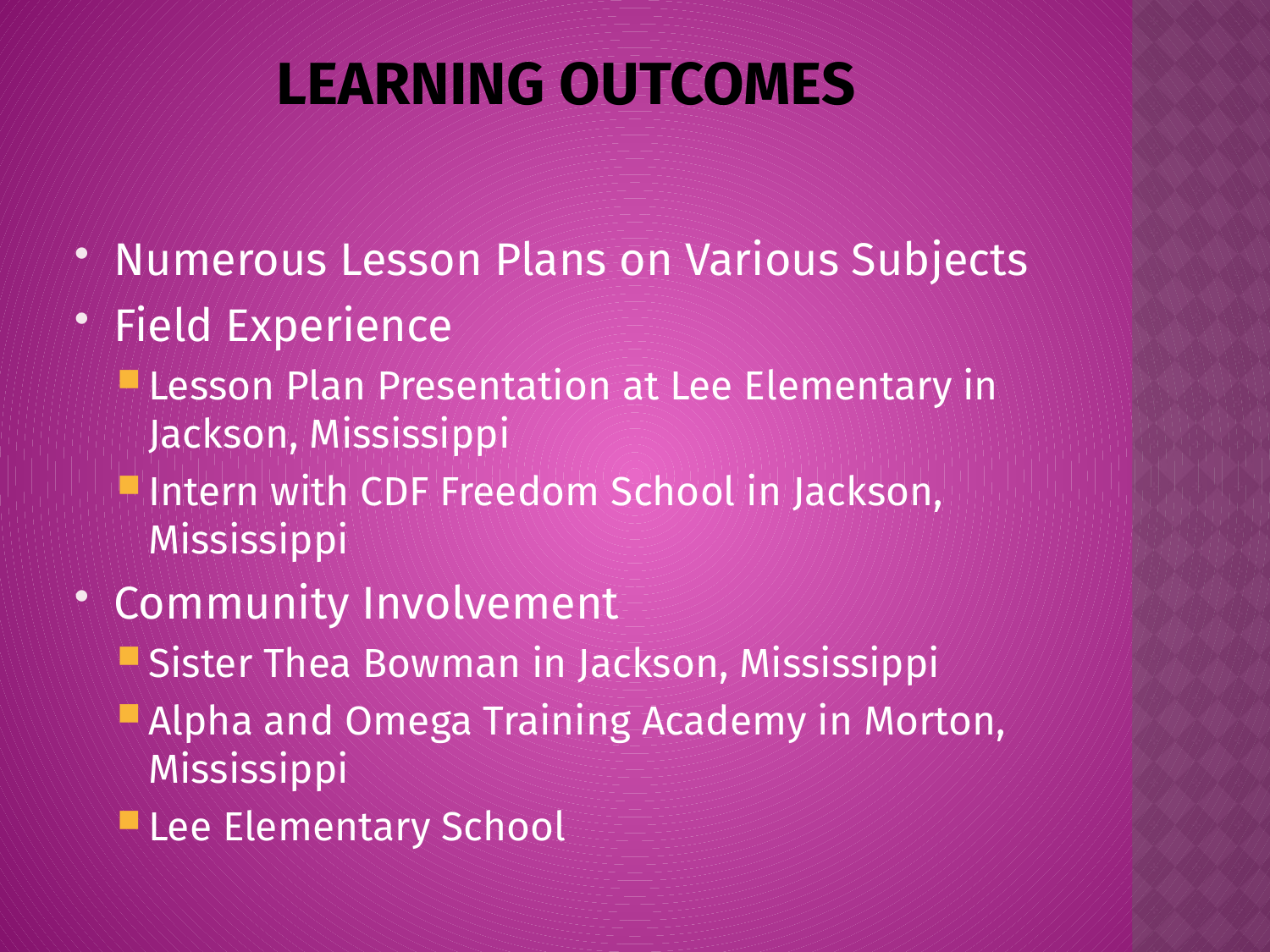

# LEARNING OUTCOMES
Numerous Lesson Plans on Various Subjects
Field Experience
Lesson Plan Presentation at Lee Elementary in Jackson, Mississippi
Intern with CDF Freedom School in Jackson, Mississippi
Community Involvement
Sister Thea Bowman in Jackson, Mississippi
Alpha and Omega Training Academy in Morton, Mississippi
Lee Elementary School